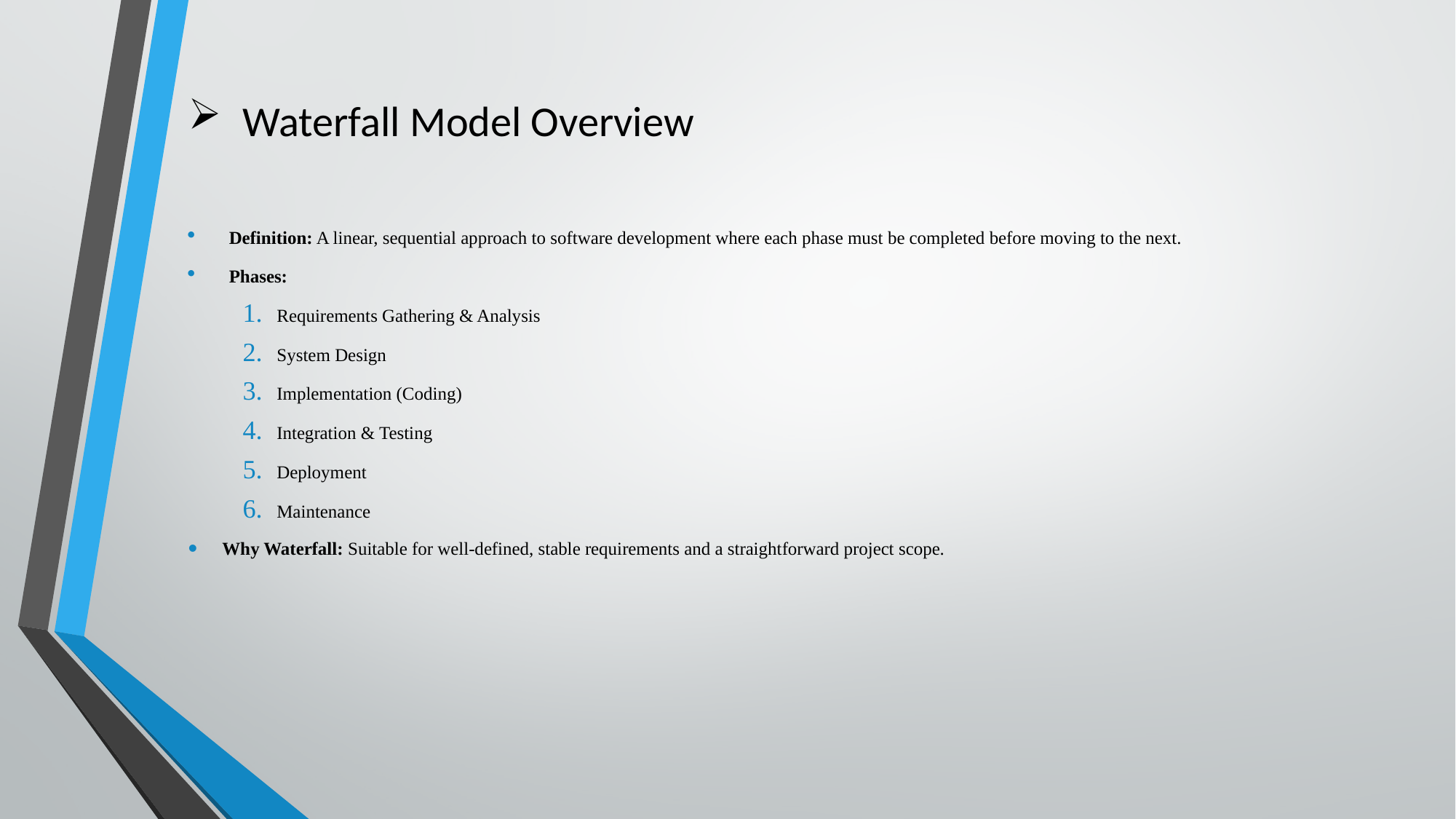

# Waterfall Model Overview
Definition: A linear, sequential approach to software development where each phase must be completed before moving to the next.
Phases:
Requirements Gathering & Analysis
System Design
Implementation (Coding)
Integration & Testing
Deployment
Maintenance
Why Waterfall: Suitable for well-defined, stable requirements and a straightforward project scope.